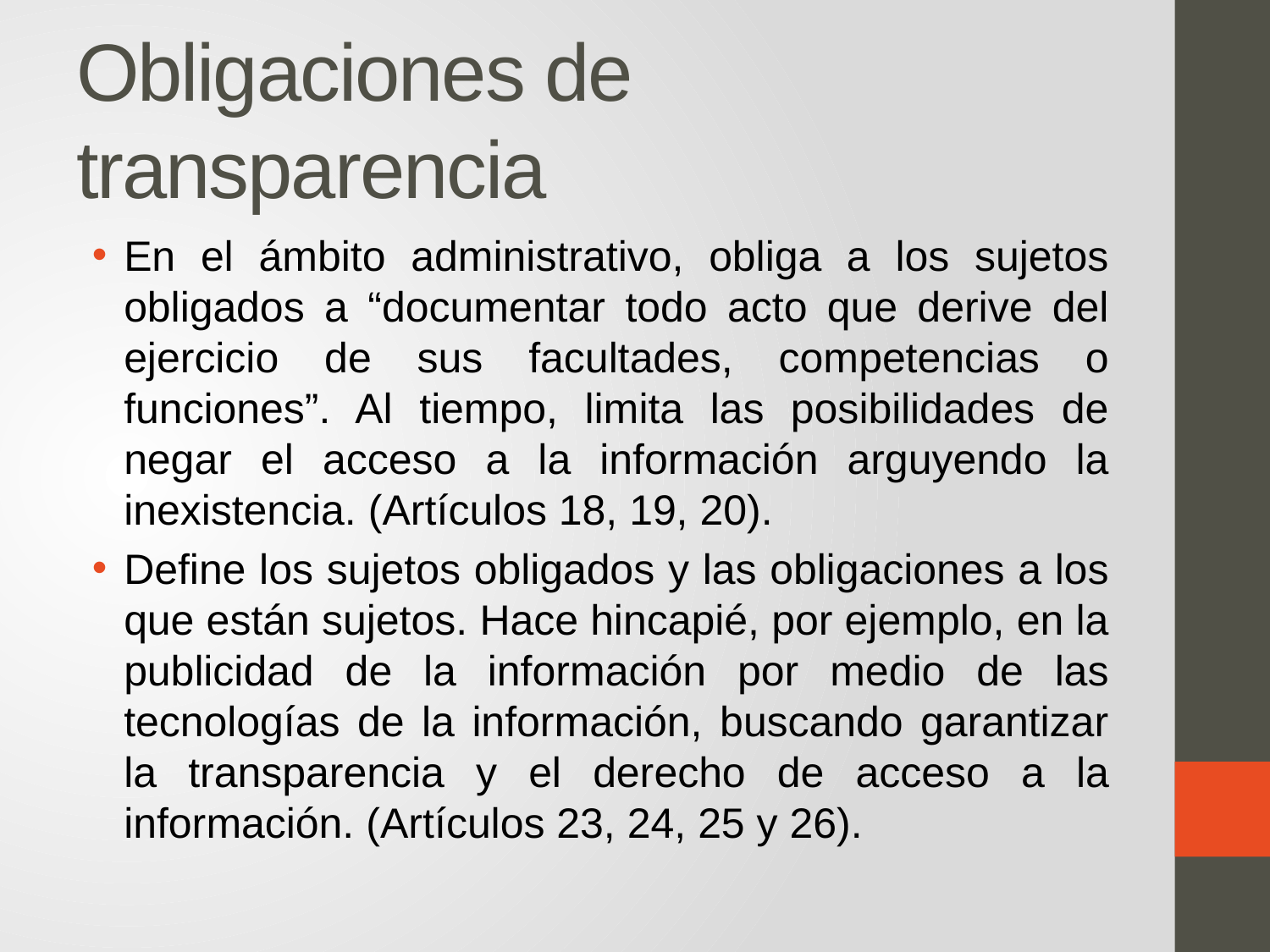

# Obligaciones de transparencia
En el ámbito administrativo, obliga a los sujetos obligados a “documentar todo acto que derive del ejercicio de sus facultades, competencias o funciones”. Al tiempo, limita las posibilidades de negar el acceso a la información arguyendo la inexistencia. (Artículos 18, 19, 20).
Define los sujetos obligados y las obligaciones a los que están sujetos. Hace hincapié, por ejemplo, en la publicidad de la información por medio de las tecnologías de la información, buscando garantizar la transparencia y el derecho de acceso a la información. (Artículos 23, 24, 25 y 26).